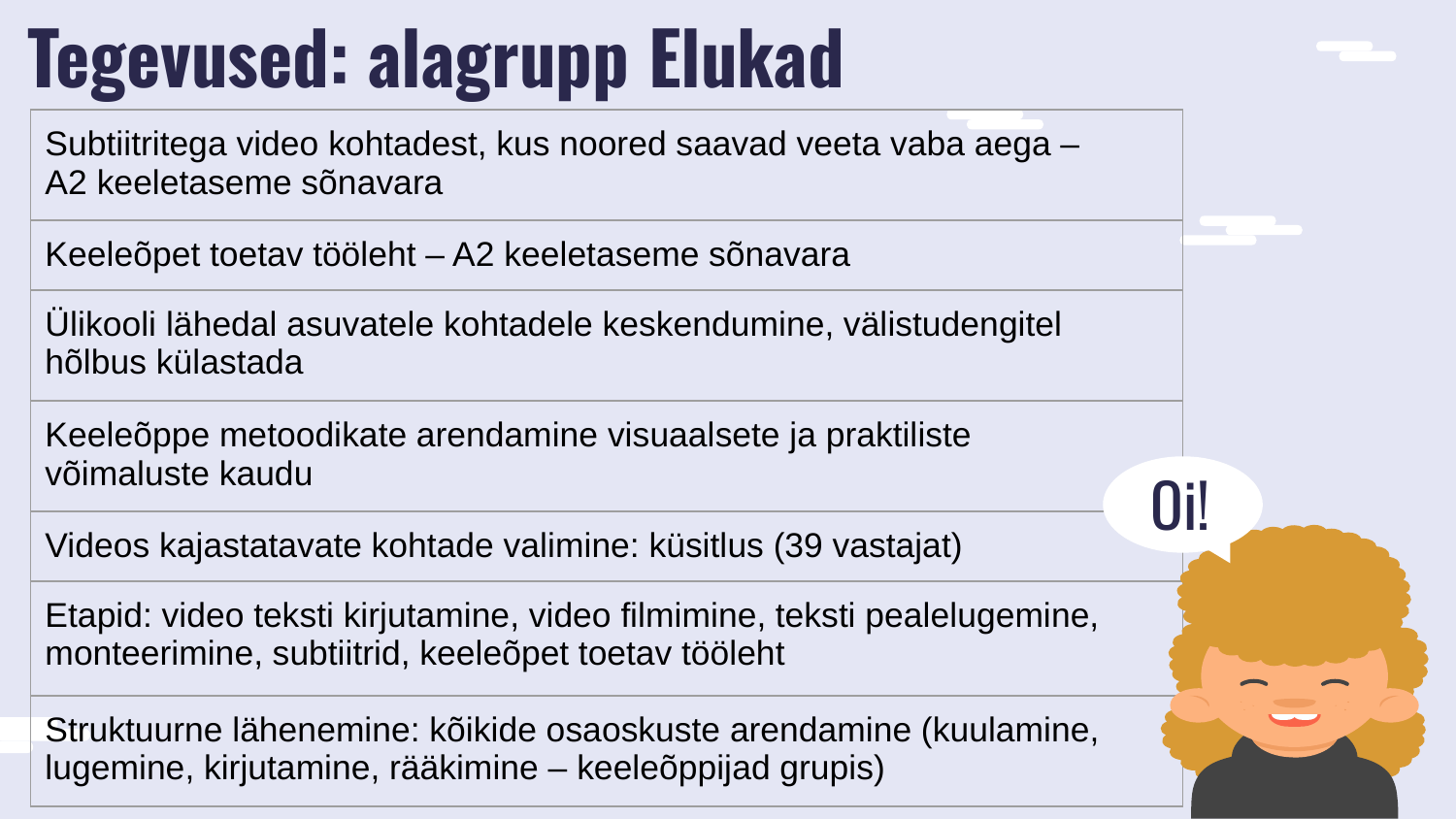

Tegevused: alagrupp Elukad
| Subtiitritega video kohtadest, kus noored saavad veeta vaba aega – A2 keeletaseme sõnavara |
| --- |
| Keeleõpet toetav tööleht – A2 keeletaseme sõnavara |
| Ülikooli lähedal asuvatele kohtadele keskendumine, välistudengitel hõlbus külastada |
| Keeleõppe metoodikate arendamine visuaalsete ja praktiliste võimaluste kaudu |
| Videos kajastatavate kohtade valimine: küsitlus (39 vastajat) |
| Etapid: video teksti kirjutamine, video filmimine, teksti pealelugemine, monteerimine, subtiitrid, keeleõpet toetav tööleht |
| Struktuurne lähenemine: kõikide osaoskuste arendamine (kuulamine, lugemine, kirjutamine, rääkimine – keeleõppijad grupis) |
Oi!